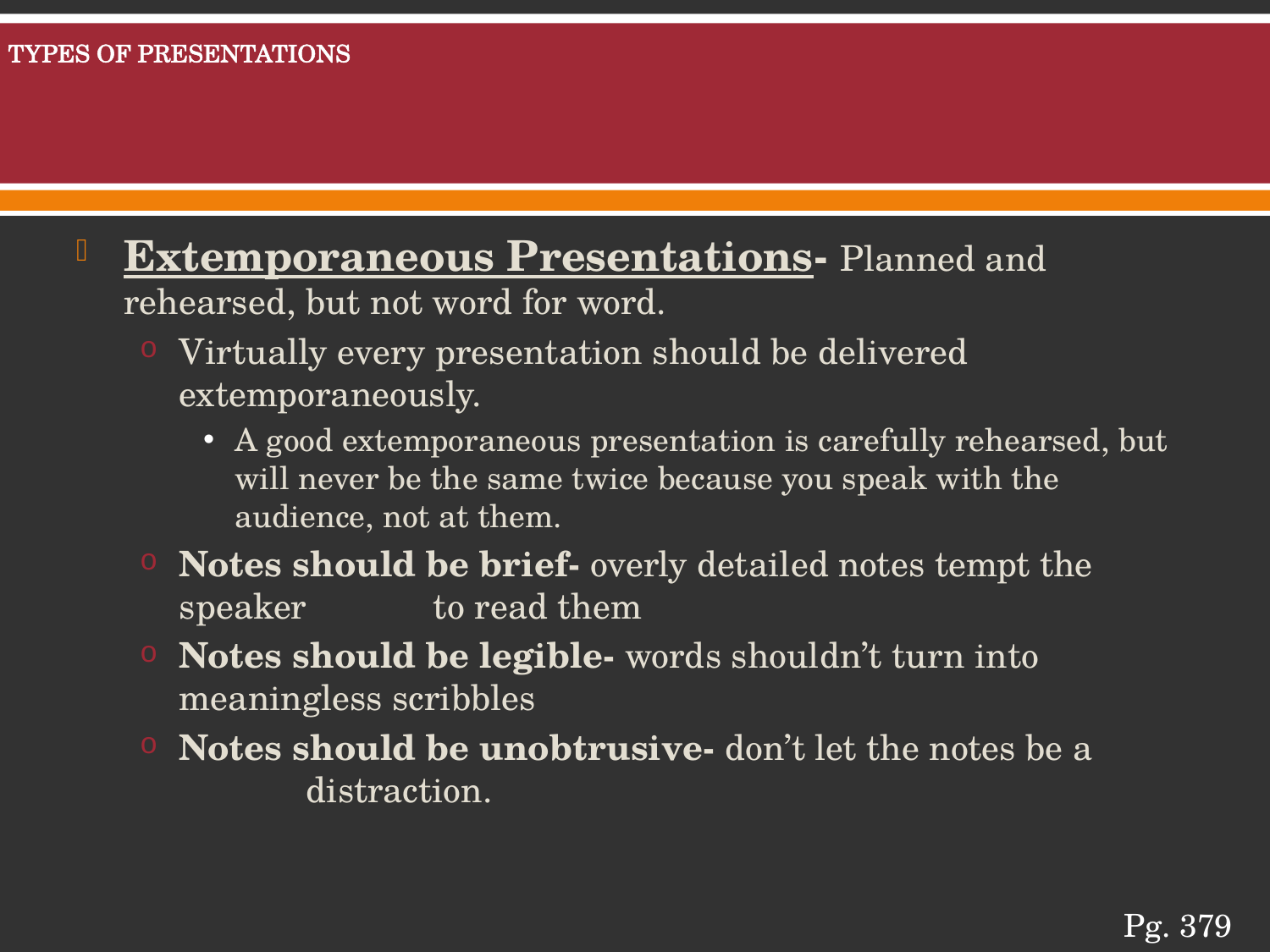

# TYPES OF PRESENTATIONS
Extemporaneous Presentations- Planned and 	rehearsed, but not word for word.
Virtually every presentation should be delivered extemporaneously.
A good extemporaneous presentation is carefully rehearsed, but will never be the same twice because you speak with the audience, not at them.
Notes should be brief- overly detailed notes tempt the speaker 	to read them
Notes should be legible- words shouldn’t turn into 	meaningless scribbles
Notes should be unobtrusive- don’t let the notes be a 	distraction.

Pg. 379